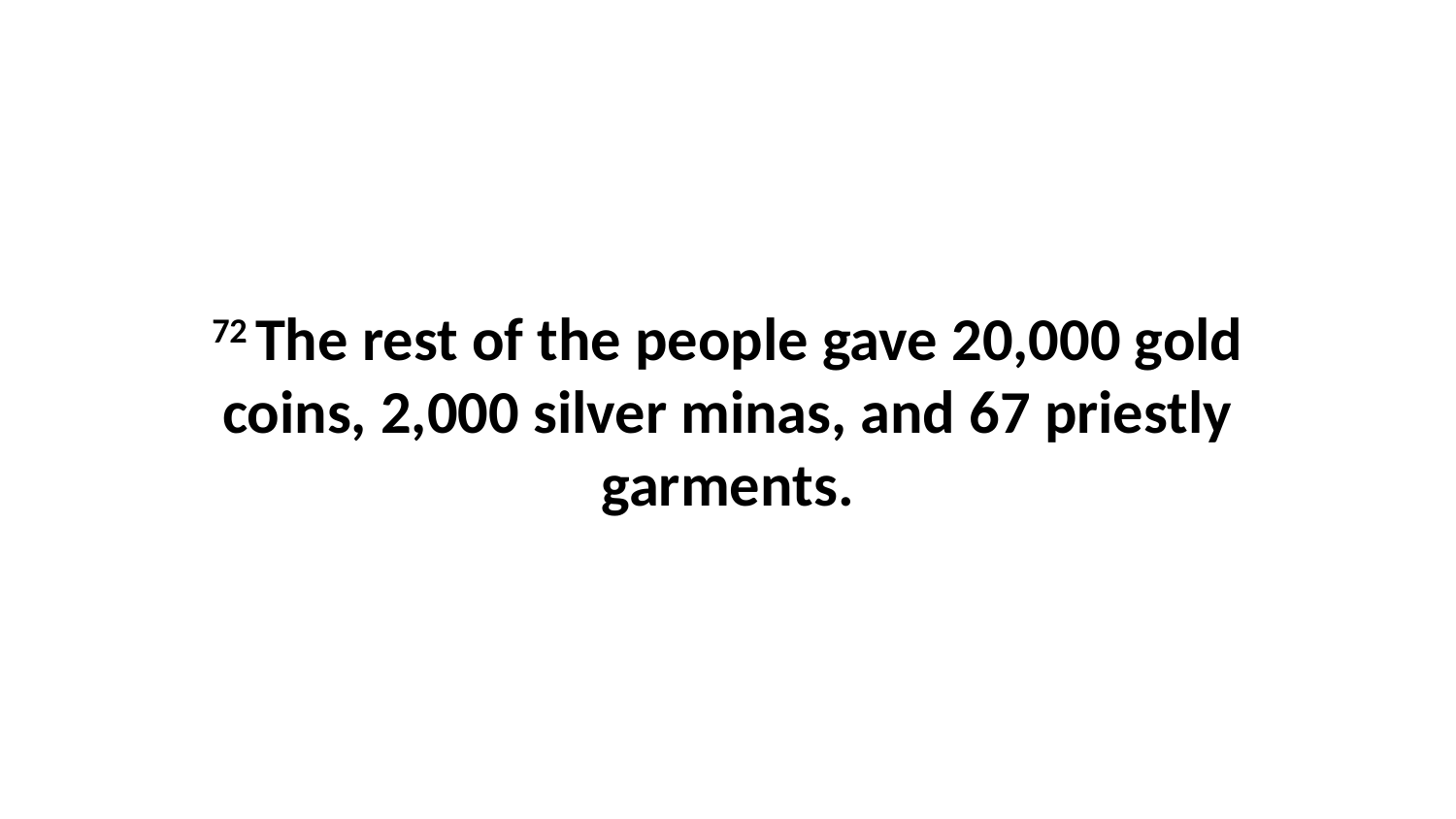

72 The rest of the people gave 20,000 gold coins, 2,000 silver minas, and 67 priestly garments.